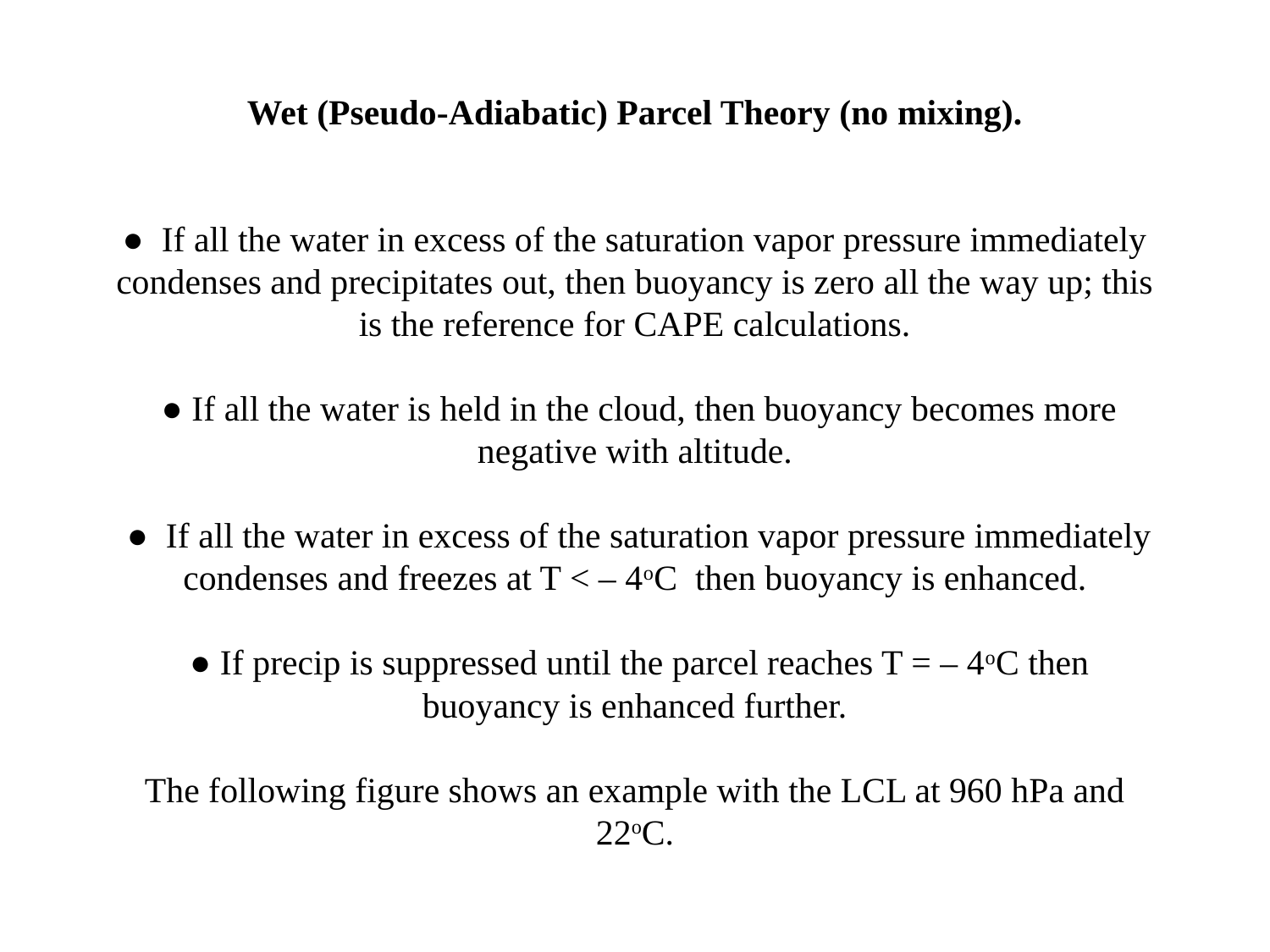

# Wet (Pseudo-Adiabatic) Parcel Theory (no mixing). ●  If all the water in excess of the saturation vapor pressure immediately condenses and precipitates out, then buoyancy is zero all the way up; this is the reference for CAPE calculations. ● If all the water is held in the cloud, then buoyancy becomes more negative with altitude. ●  If all the water in excess of the saturation vapor pressure immediately condenses and freezes at T < – 4oC  then buoyancy is enhanced. ● If precip is suppressed until the parcel reaches T = – 4oC then buoyancy is enhanced further. The following figure shows an example with the LCL at 960 hPa and 22oC.